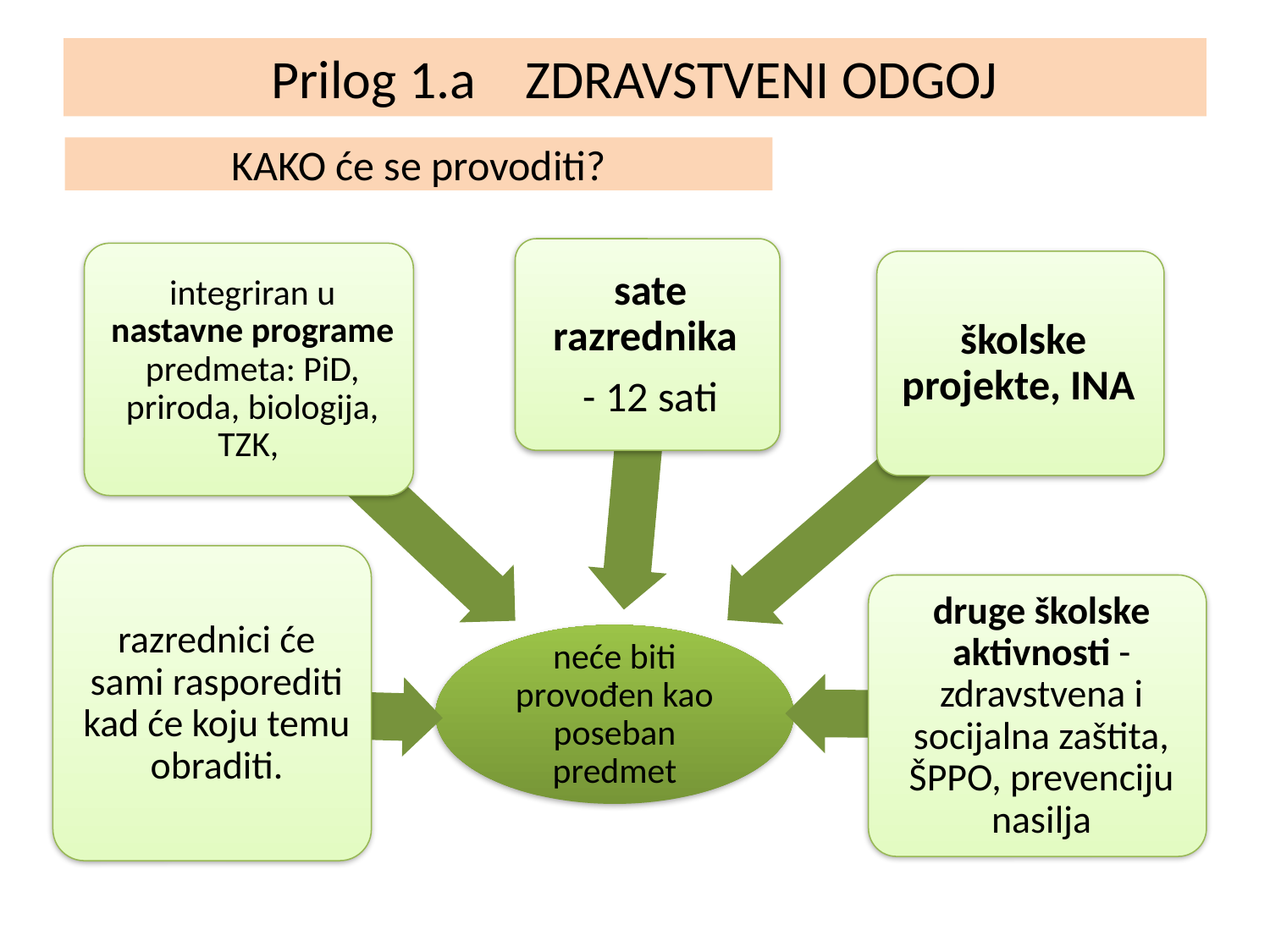

# Prilog 1.a    ZDRAVSTVENI ODGOJ
KAKO će se provoditi?
neće biti provođen kao poseban predmet
razrednici će sami rasporediti kad će koju temu obraditi.
druge školske aktivnosti -zdravstvena i socijalna zaštita, ŠPPO, prevenciju nasilja
školske projekte, INA
integriran u nastavne programe predmeta: PiD, priroda, biologija, TZK,
sate razrednika
- 12 sati